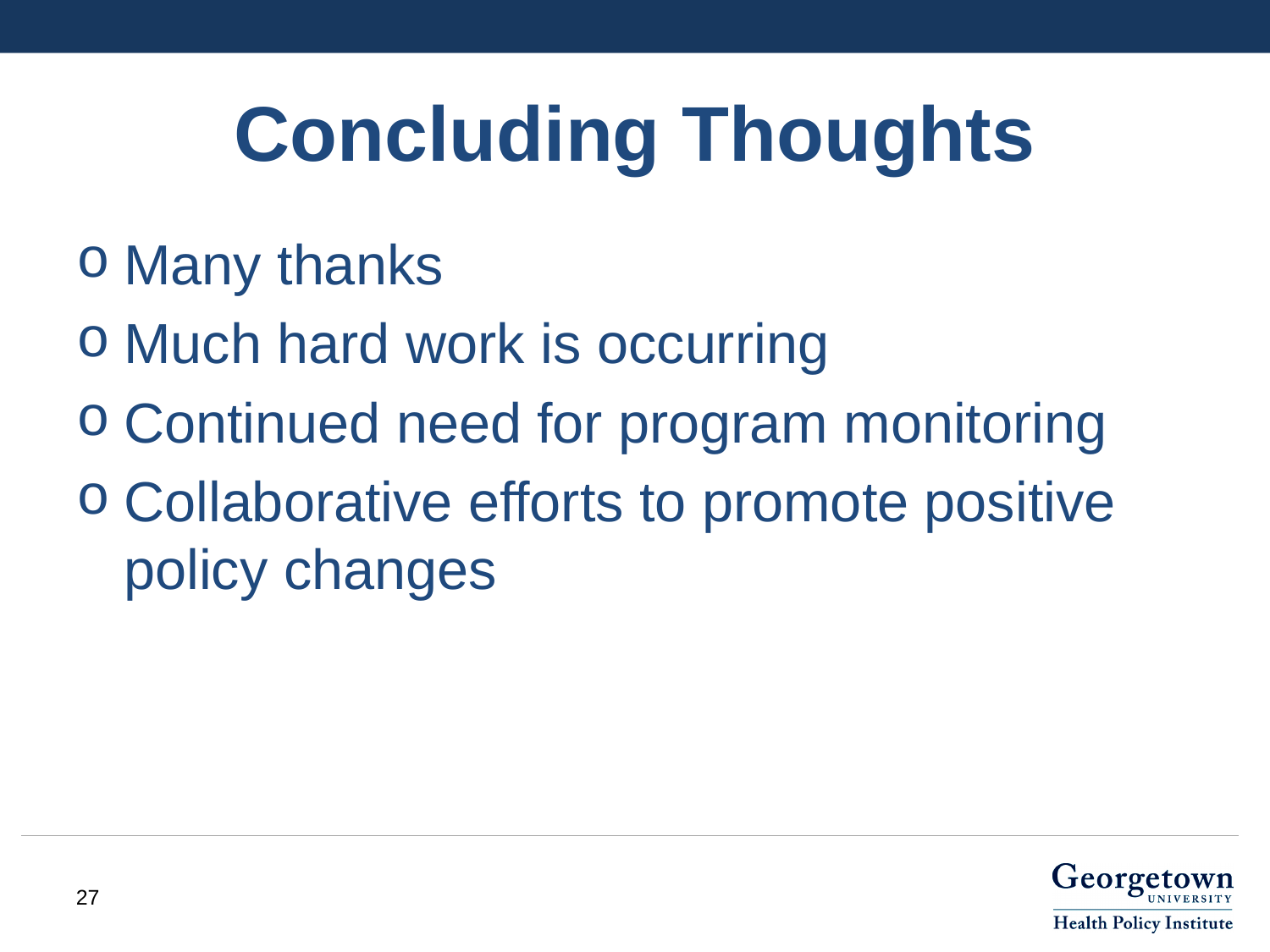

# Concluding Thoughts
Many thanks
Much hard work is occurring
Continued need for program monitoring
Collaborative efforts to promote positive policy changes

27